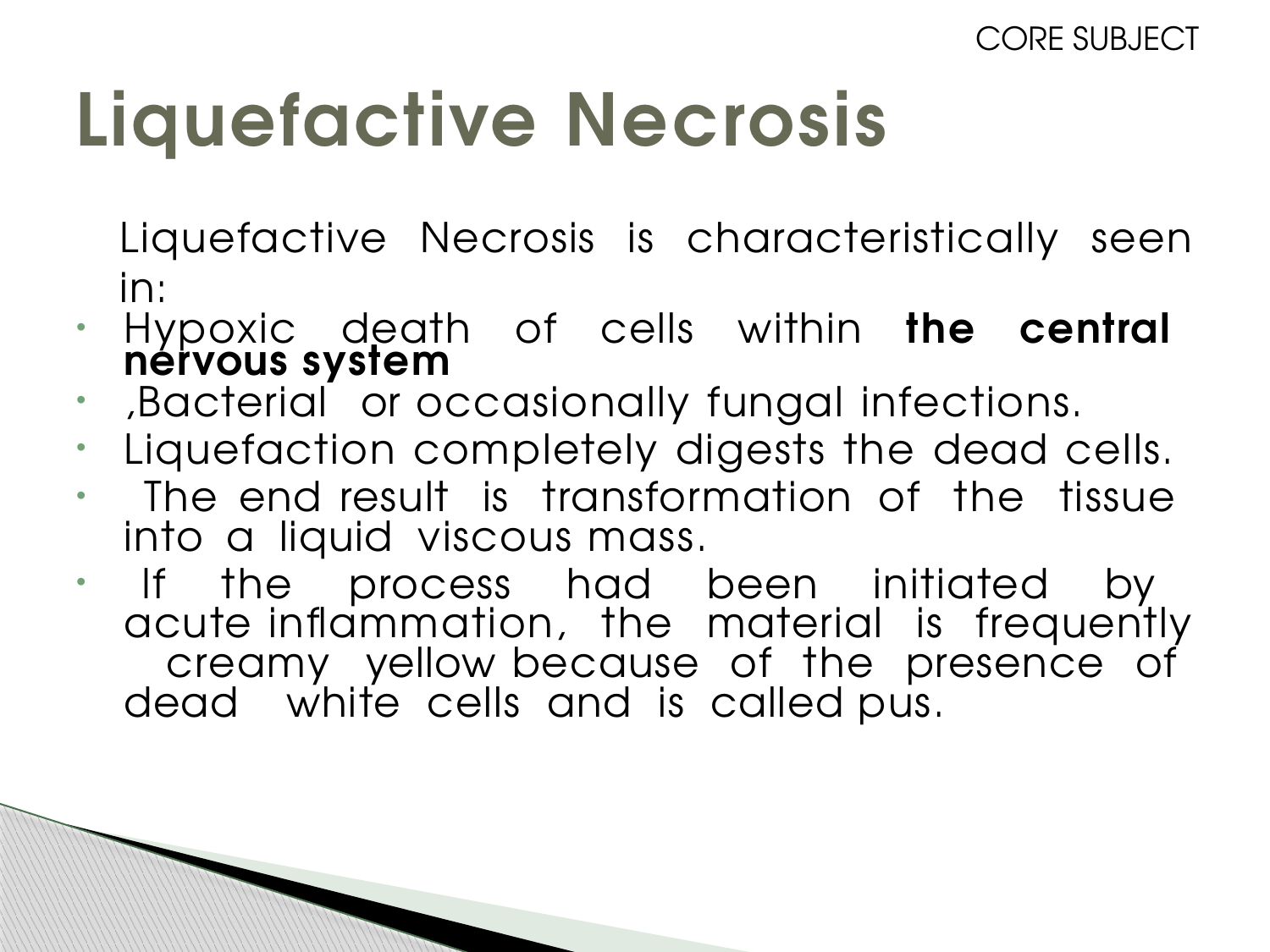

CORE SUBJECT
# Liquefactive Necrosis
Liquefactive Necrosis is characteristically seen in:
Hypoxic  death  of  cells  within  the  central  nervous system
,Bacterial  or occasionally fungal infections.
Liquefaction completely digests the dead cells.
 The end result  is  transformation of  the  tissue  into a  liquid  viscous mass.
 If   the   process   had   been   initiated   by   acute inflammation,  the  material  is  frequently   creamy  yellow because  of  the  presence  of  dead   white  cells  and  is  called pus.